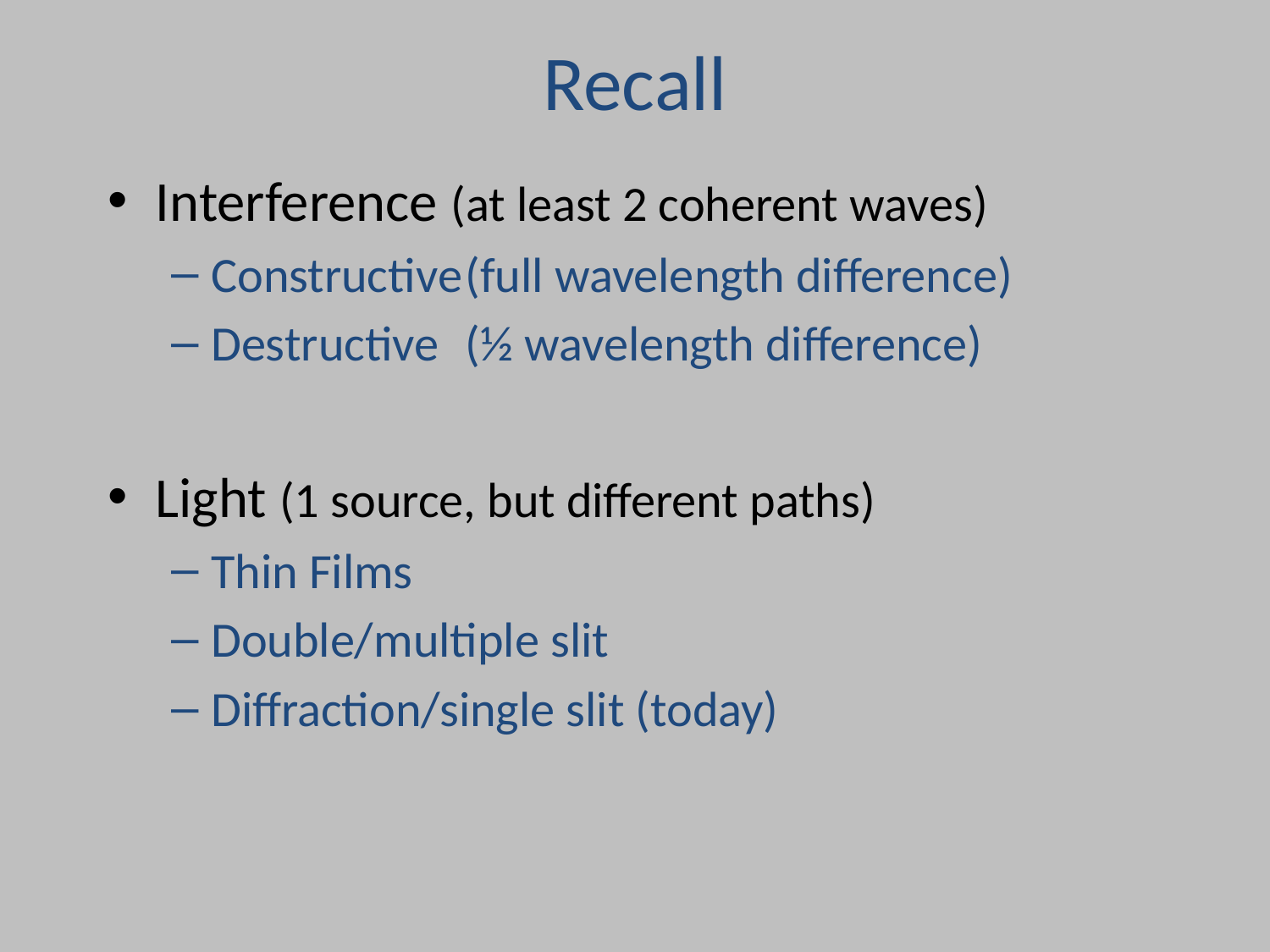

# Recall
Interference (at least 2 coherent waves)
Constructive	(full wavelength difference)
Destructive 	(½ wavelength difference)

Light (1 source, but different paths)
Thin Films
Double/multiple slit
Diffraction/single slit (today)